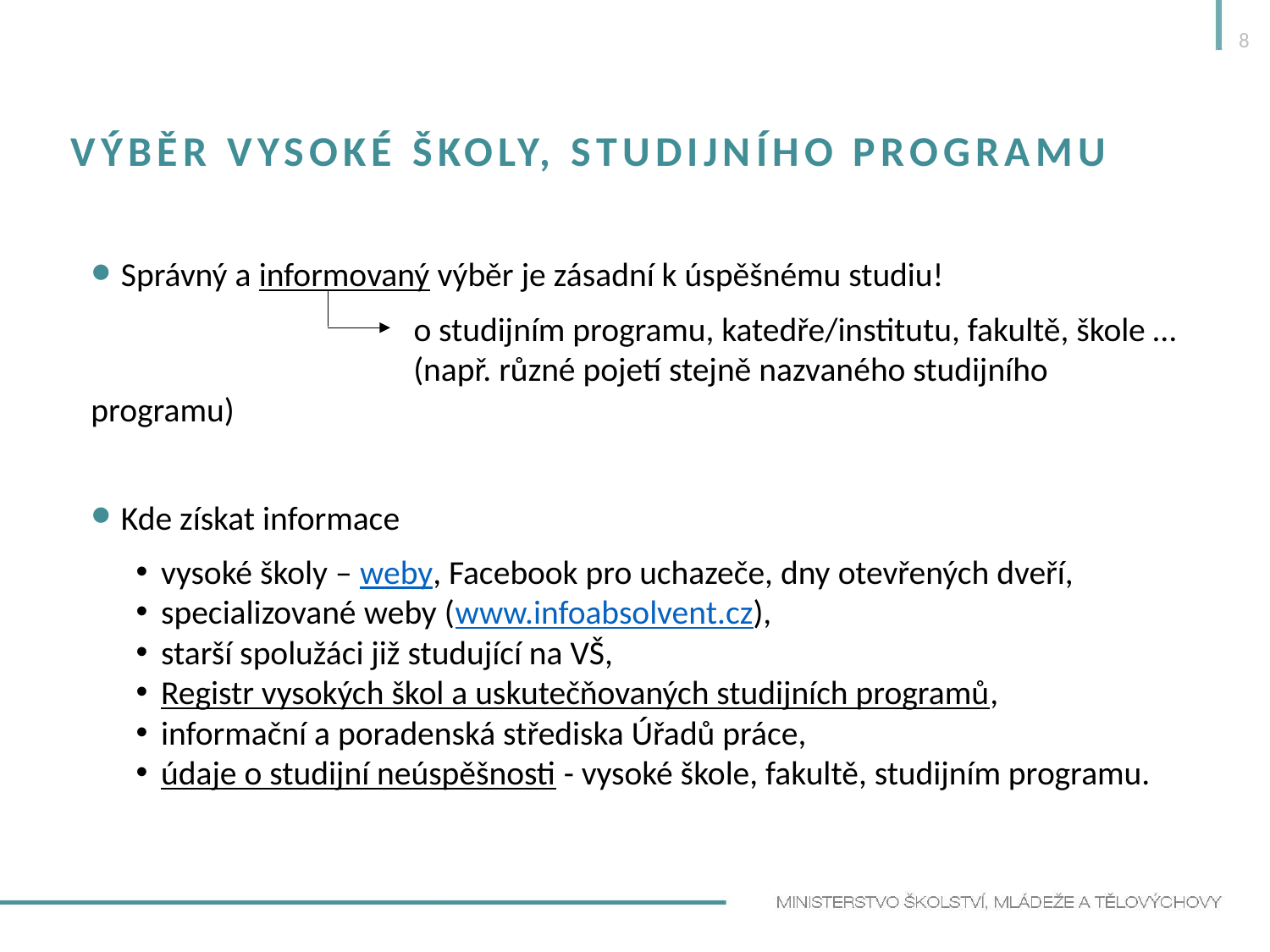

8
# Výběr vysoké školy, STUDIJNÍHO PROGRAMU
Správný a informovaný výběr je zásadní k úspěšnému studiu!
		         o studijním programu, katedře/institutu, fakultě, škole … 		         (např. různé pojetí stejně nazvaného studijního programu)

Kde získat informace
vysoké školy – weby, Facebook pro uchazeče, dny otevřených dveří,
specializované weby (www.infoabsolvent.cz),
starší spolužáci již studující na VŠ,
Registr vysokých škol a uskutečňovaných studijních programů,
informační a poradenská střediska Úřadů práce,
údaje o studijní neúspěšnosti - vysoké škole, fakultě, studijním programu.